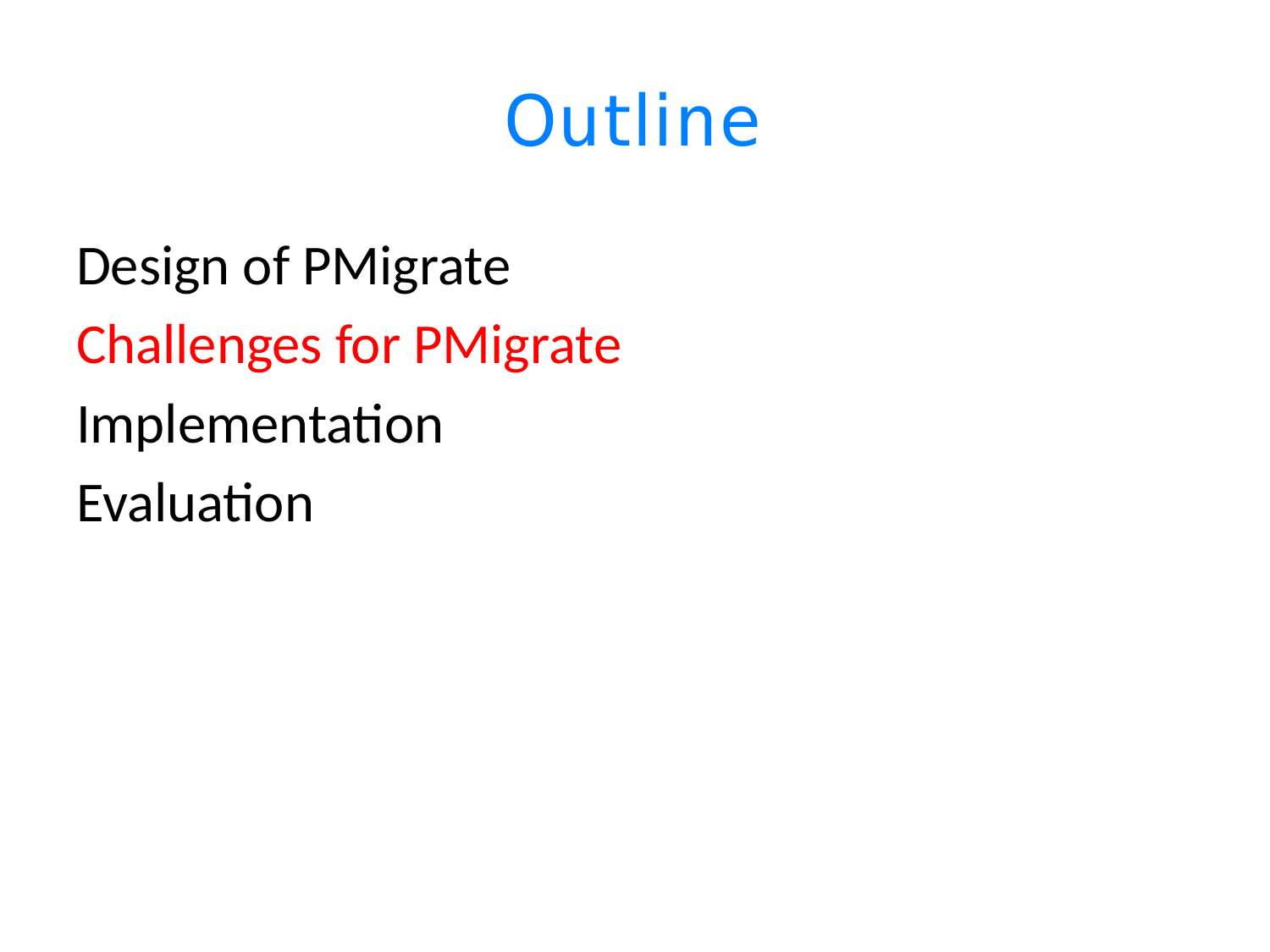

# Outline
Design of PMigrate
Challenges for PMigrate
Implementation
Evaluation